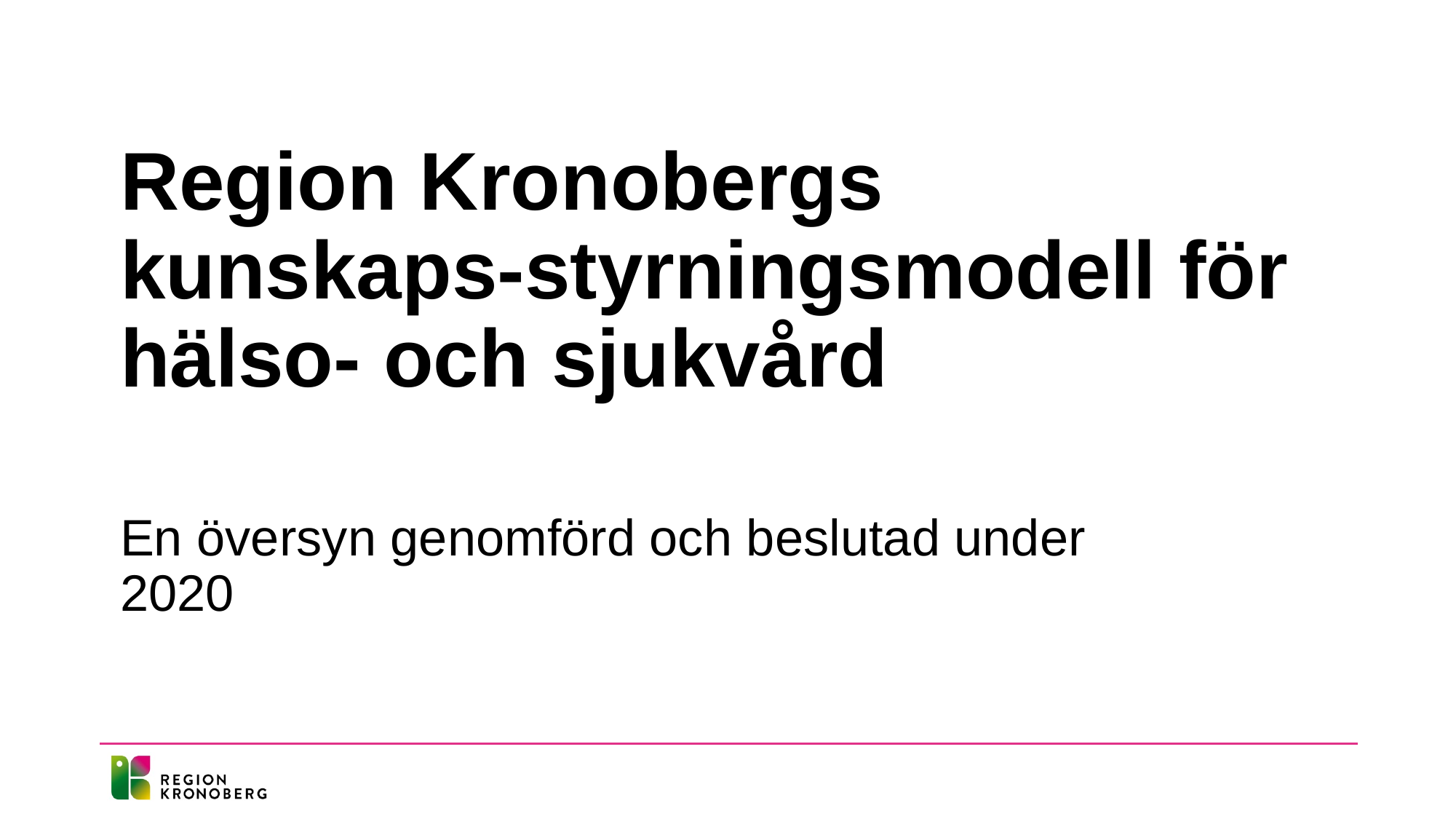

# Region Kronobergs kunskaps-styrningsmodell för hälso- och sjukvård

En översyn genomförd och beslutad under 2020